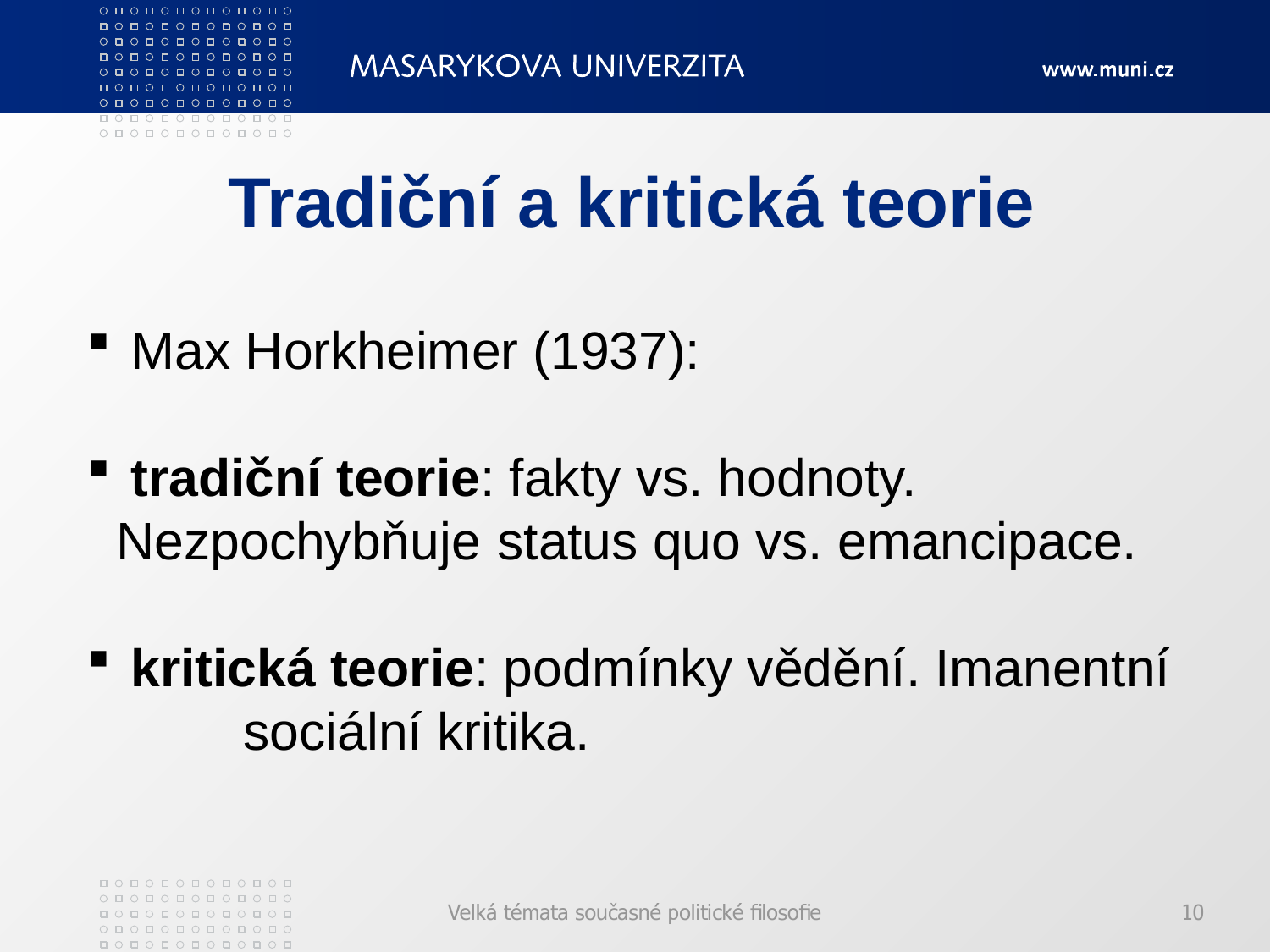

# Tradiční a kritická teorie
 Max Horkheimer (1937):

 tradiční teorie: fakty vs. hodnoty. Nezpochybňuje 	status quo vs. emancipace.

 kritická teorie: podmínky vědění. Imanentní 	sociální kritika.
Velká témata současné politické filosofie
10